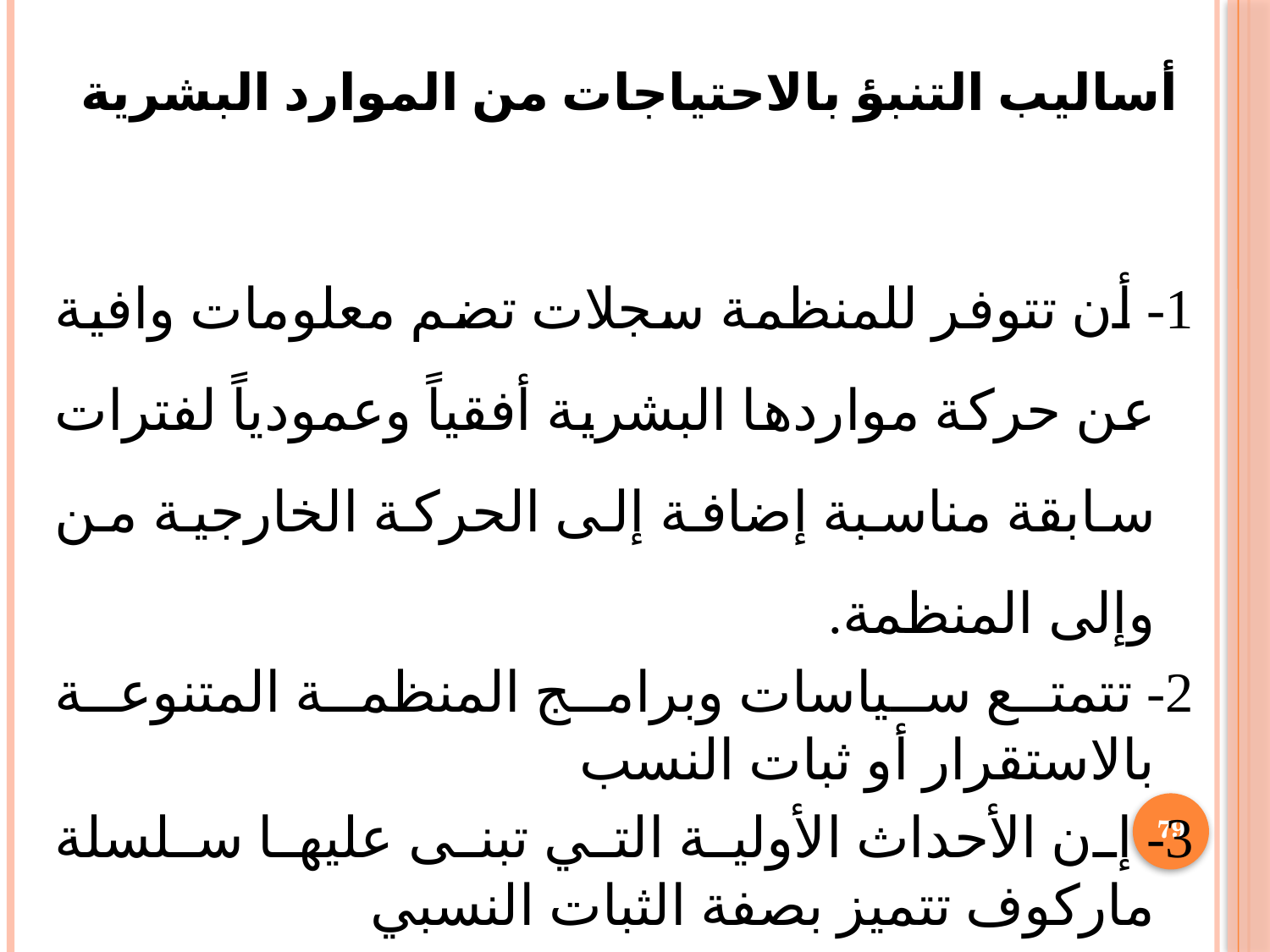

# أساليب التنبؤ بالاحتياجات من الموارد البشرية
1- أن تتوفر للمنظمة سجلات تضم معلومات وافية عن حركة مواردها البشرية أفقياً وعمودياً لفترات سابقة مناسبة إضافة إلى الحركة الخارجية من وإلى المنظمة.
2- تتمتع سياسات وبرامج المنظمة المتنوعة بالاستقرار أو ثبات النسب
3- إن الأحداث الأولية التي تبنى عليها سلسلة ماركوف تتميز بصفة الثبات النسبي
79